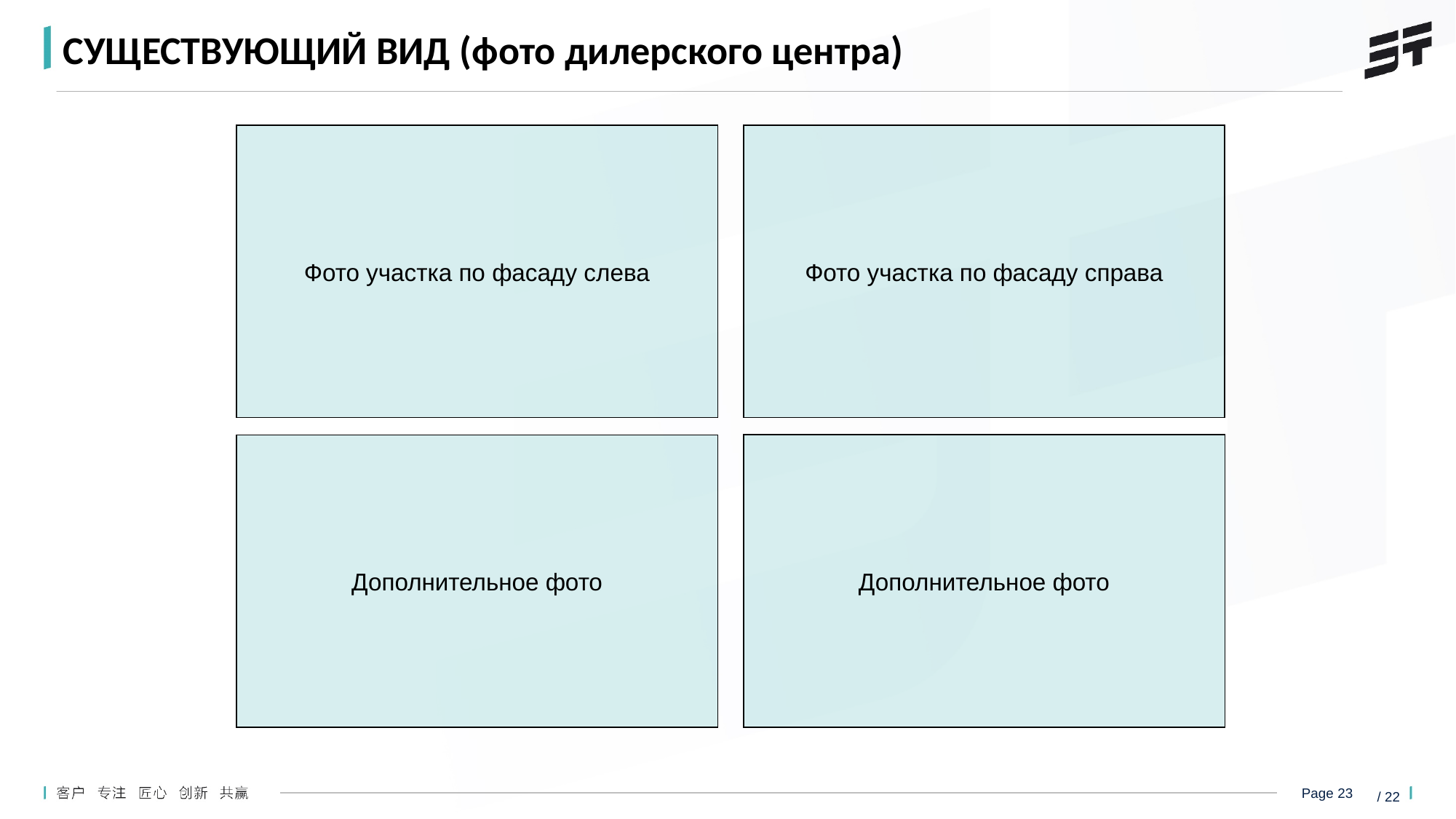

СУЩЕСТВУЮЩИЙ ВИД (фото дилерского центра)
Фото участка по фасаду слева
Фото участка по фасаду справа
Дополнительное фото
Дополнительное фото